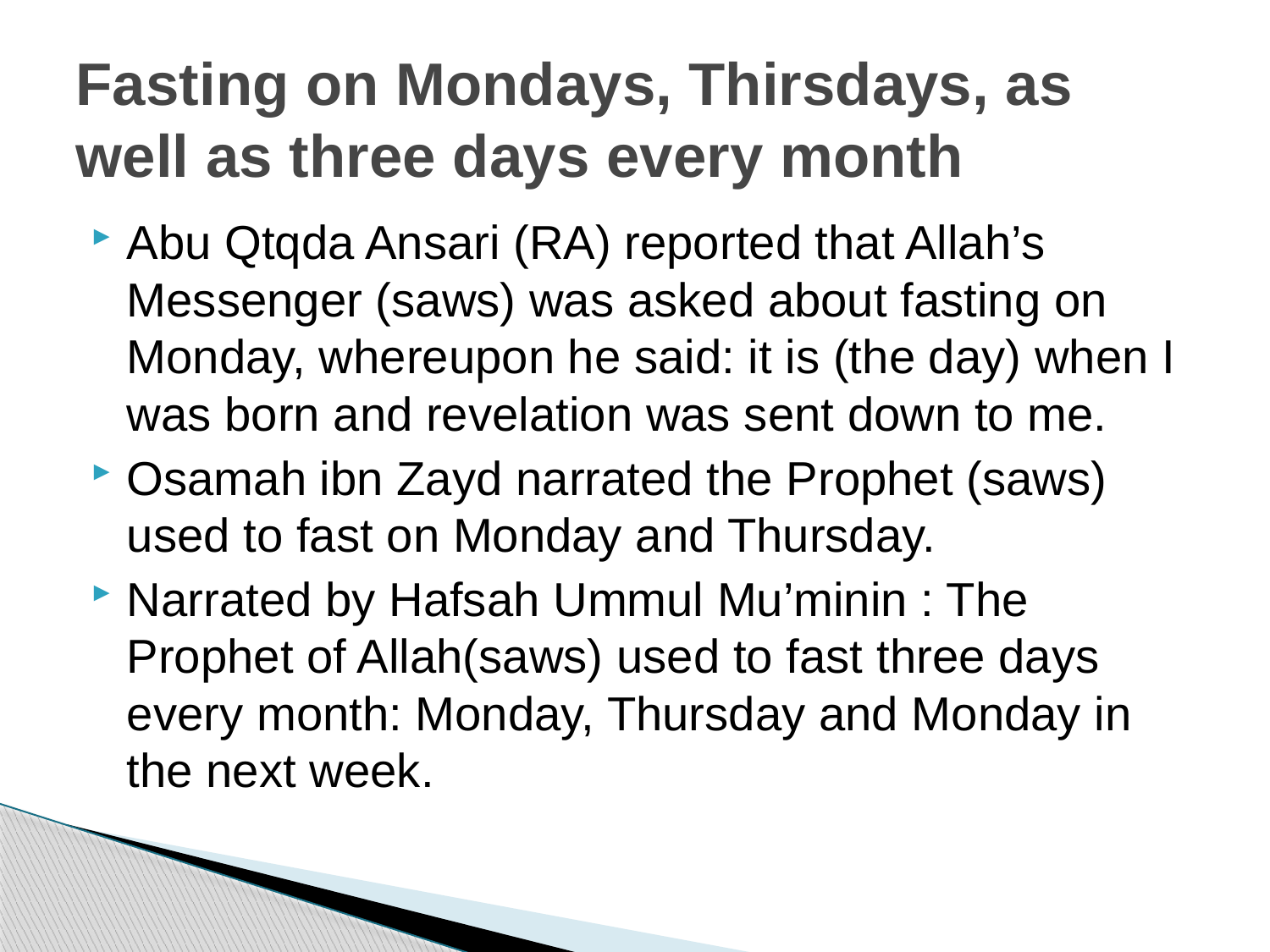

# Fasting on Mondays, Thirsdays, as well as three days every month
Abu Qtqda Ansari (RA) reported that Allah’s Messenger (saws) was asked about fasting on Monday, whereupon he said: it is (the day) when I was born and revelation was sent down to me.
Osamah ibn Zayd narrated the Prophet (saws) used to fast on Monday and Thursday.
Narrated by Hafsah Ummul Mu’minin : The Prophet of Allah(saws) used to fast three days every month: Monday, Thursday and Monday in the next week.